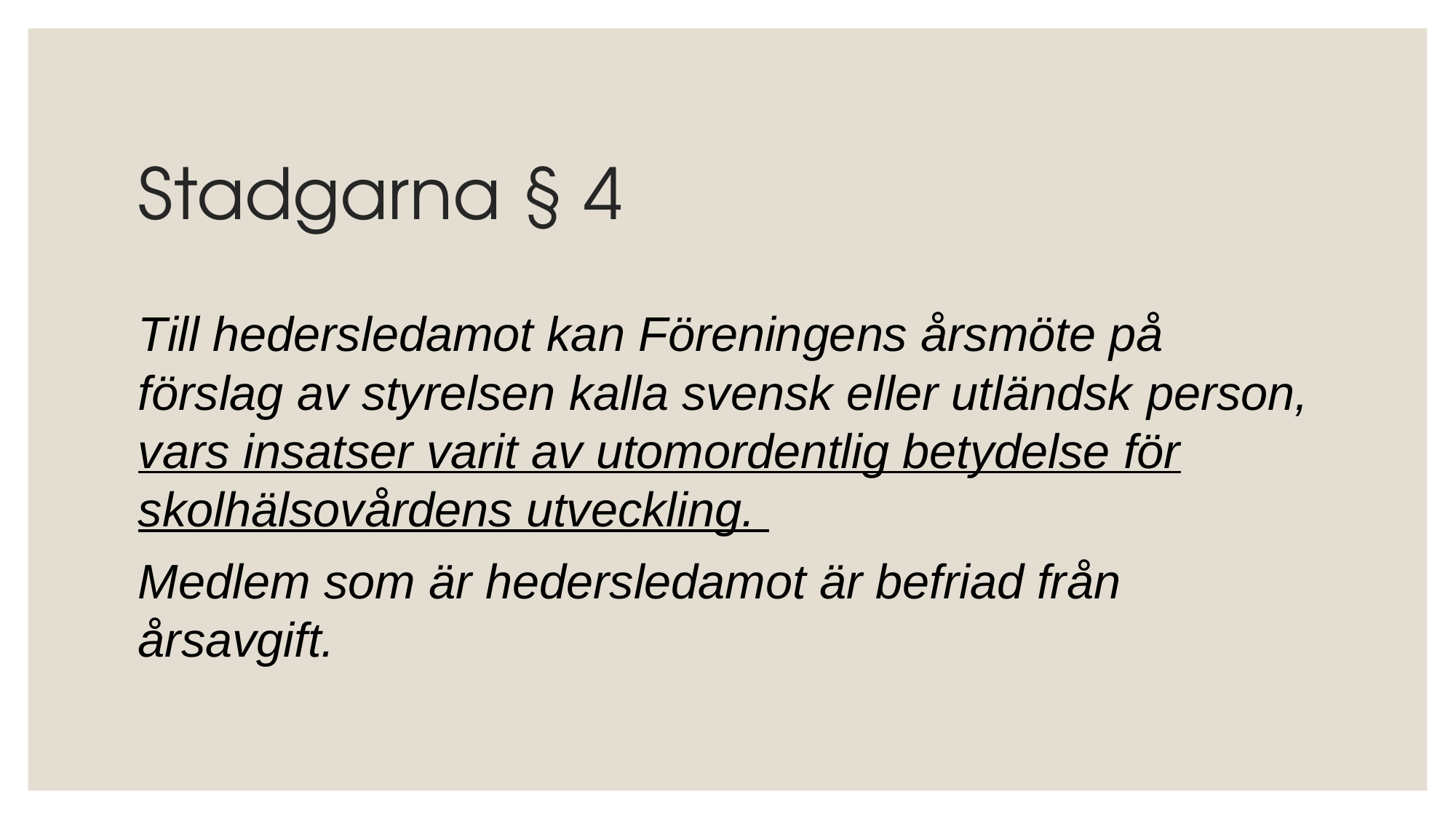

# Stadgarna § 4

Till hedersledamot kan Föreningens årsmöte på förslag av styrelsen kalla svensk eller utländsk person, vars insatser varit av utomordentlig betydelse för skolhälsovårdens utveckling.
Medlem som är hedersledamot är befriad från årsavgift.